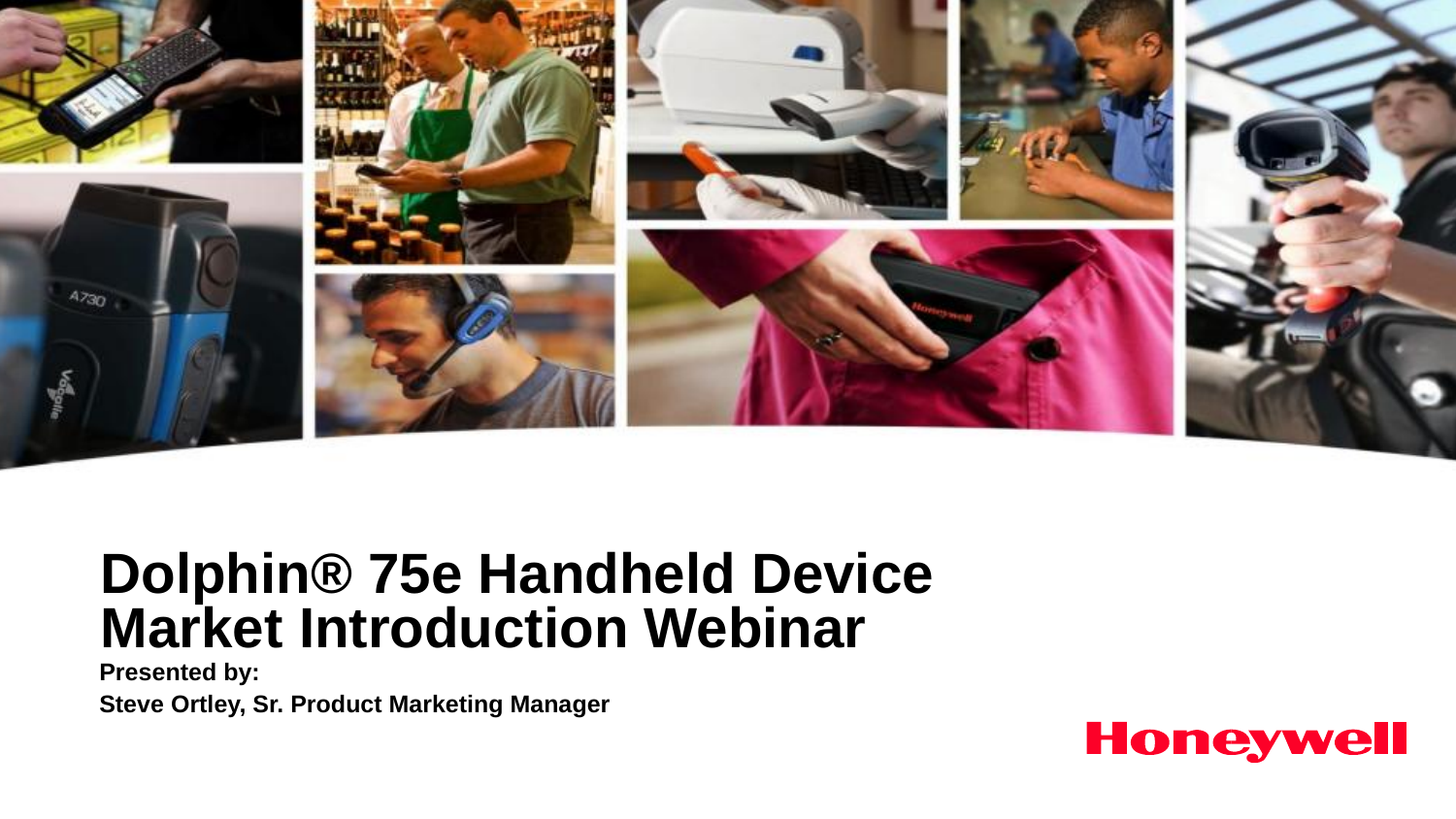

# Dolphin® 75e Handheld Device Market Introduction Webinar
Presented by:
Steve Ortley, Sr. Product Marketing Manager